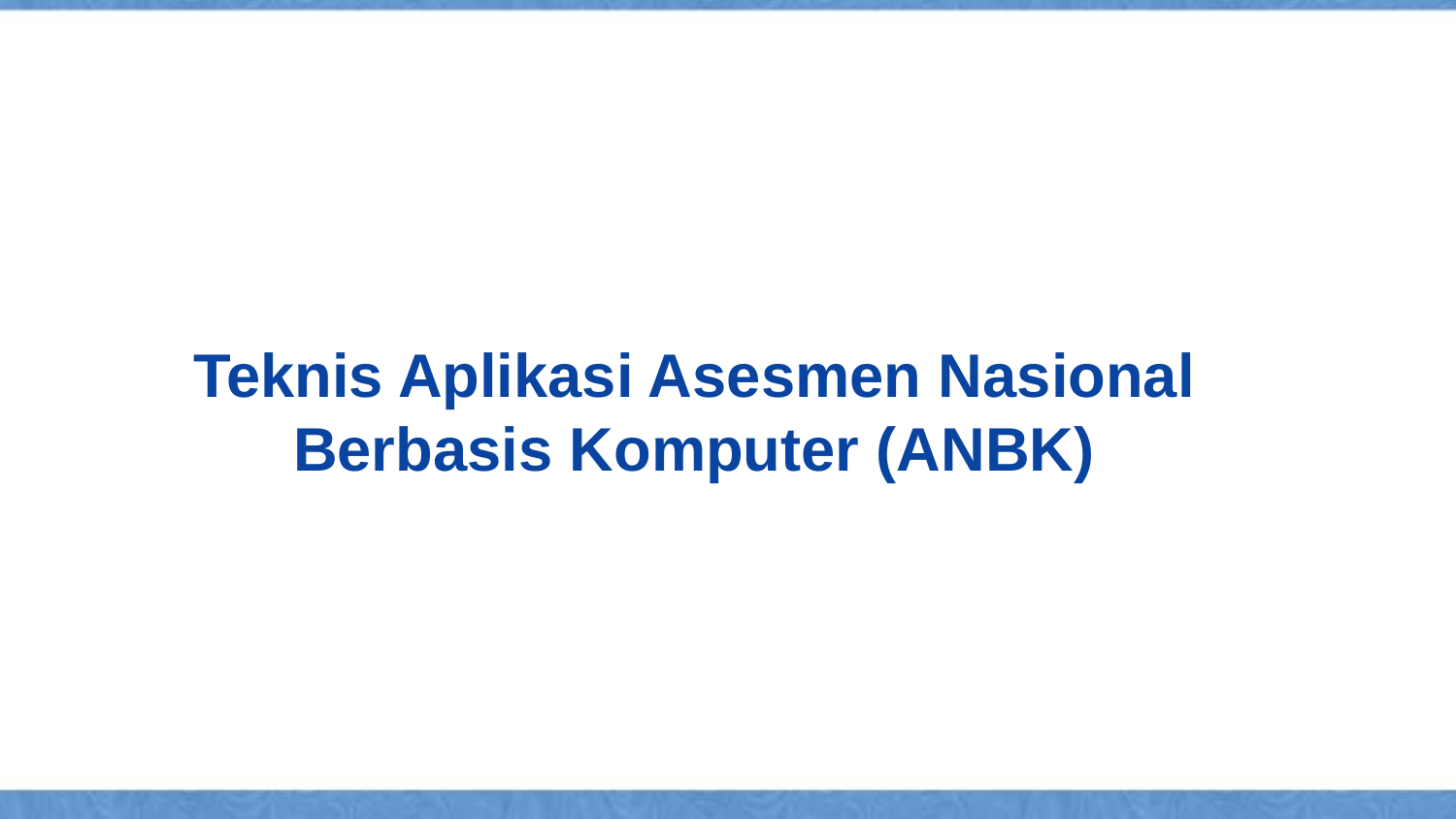

# Teknis Aplikasi Asesmen Nasional Berbasis Komputer (ANBK)